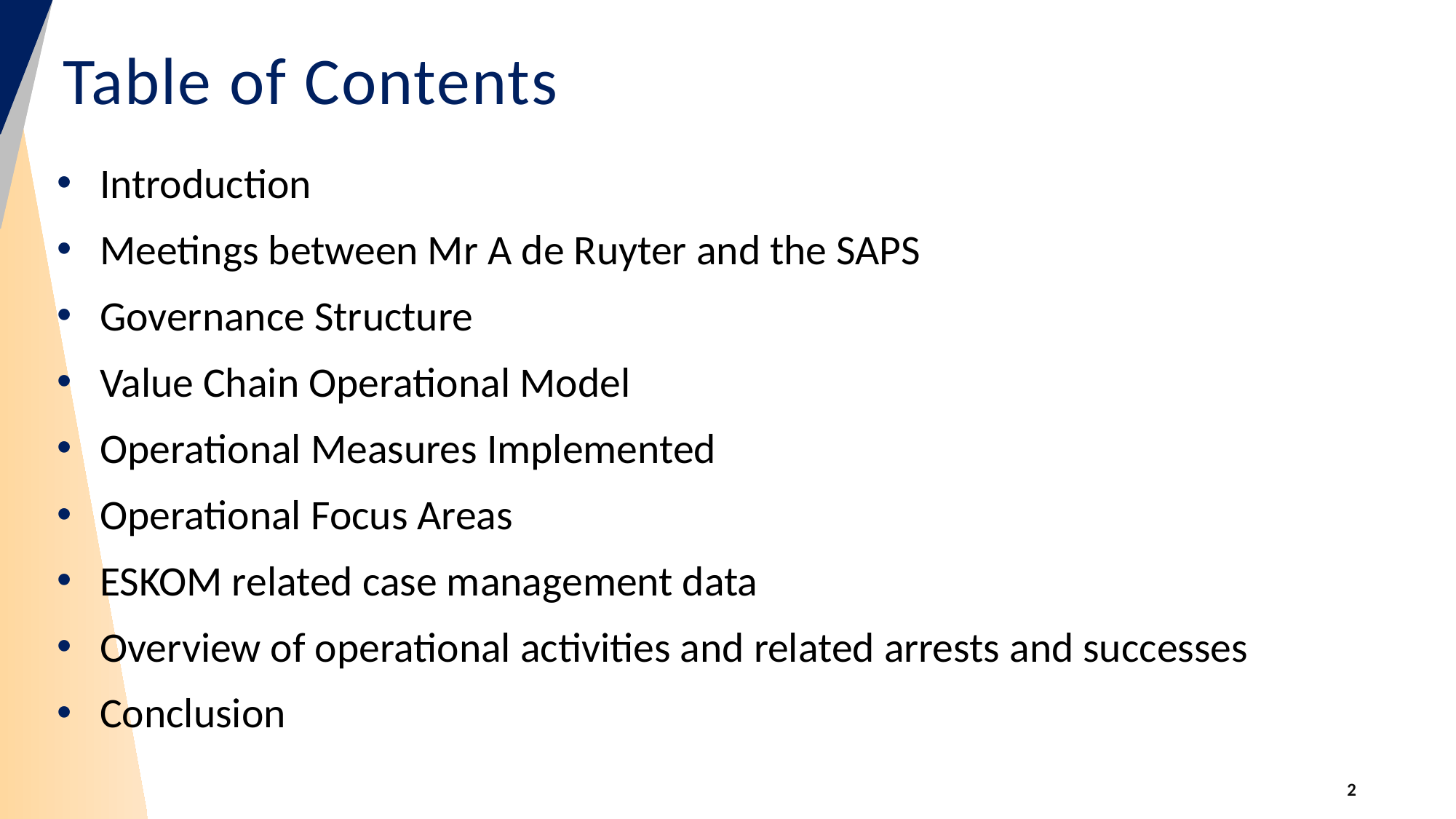

# Table of Contents
Introduction
Meetings between Mr A de Ruyter and the SAPS
Governance Structure
Value Chain Operational Model
Operational Measures Implemented
Operational Focus Areas
ESKOM related case management data
Overview of operational activities and related arrests and successes
Conclusion

2